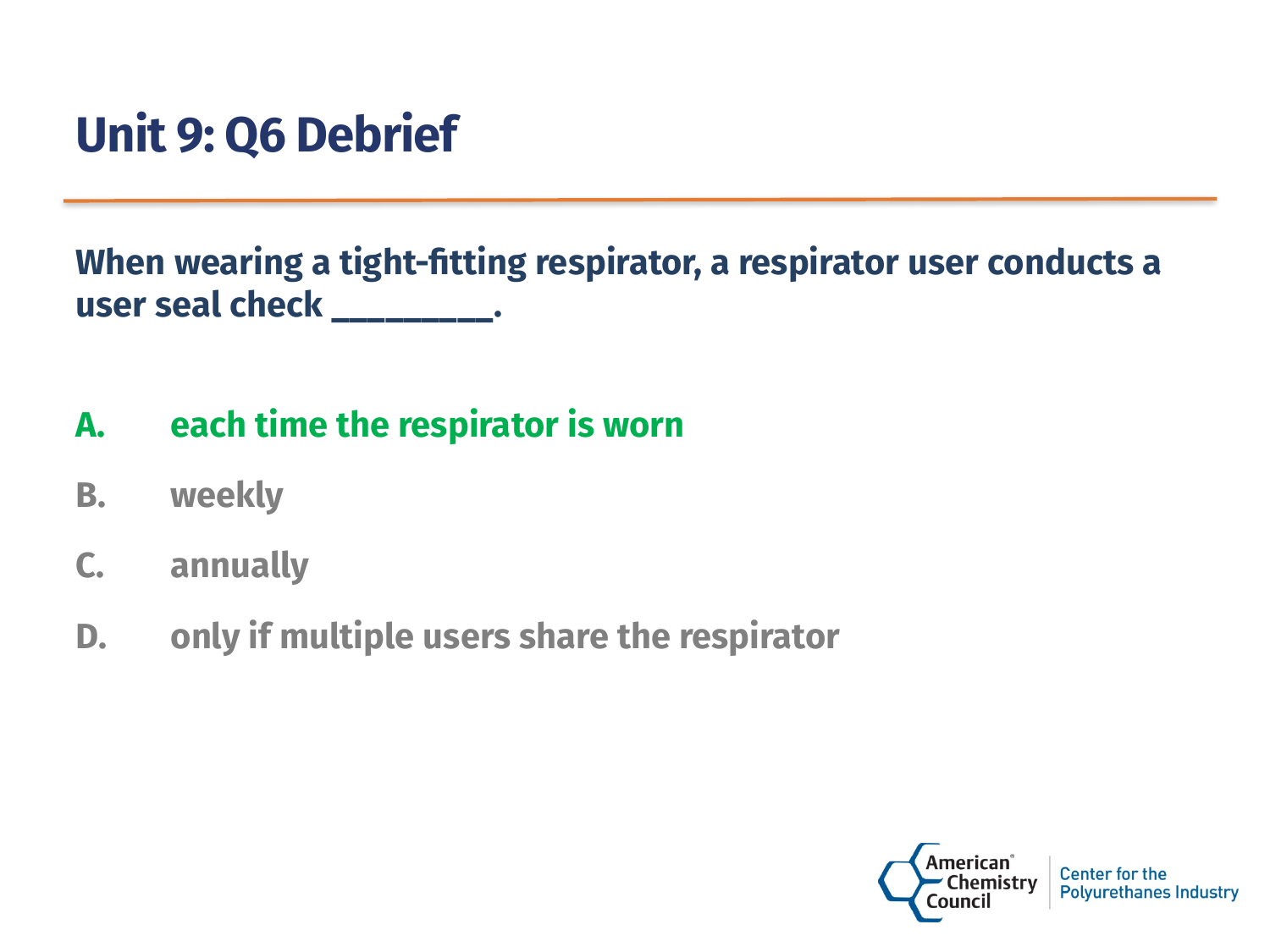

# Unit 9: Q6 Debrief
When wearing a tight-fitting respirator, a respirator user conducts a user seal check _________.

each time the respirator is worn
weekly
annually
only if multiple users share the respirator